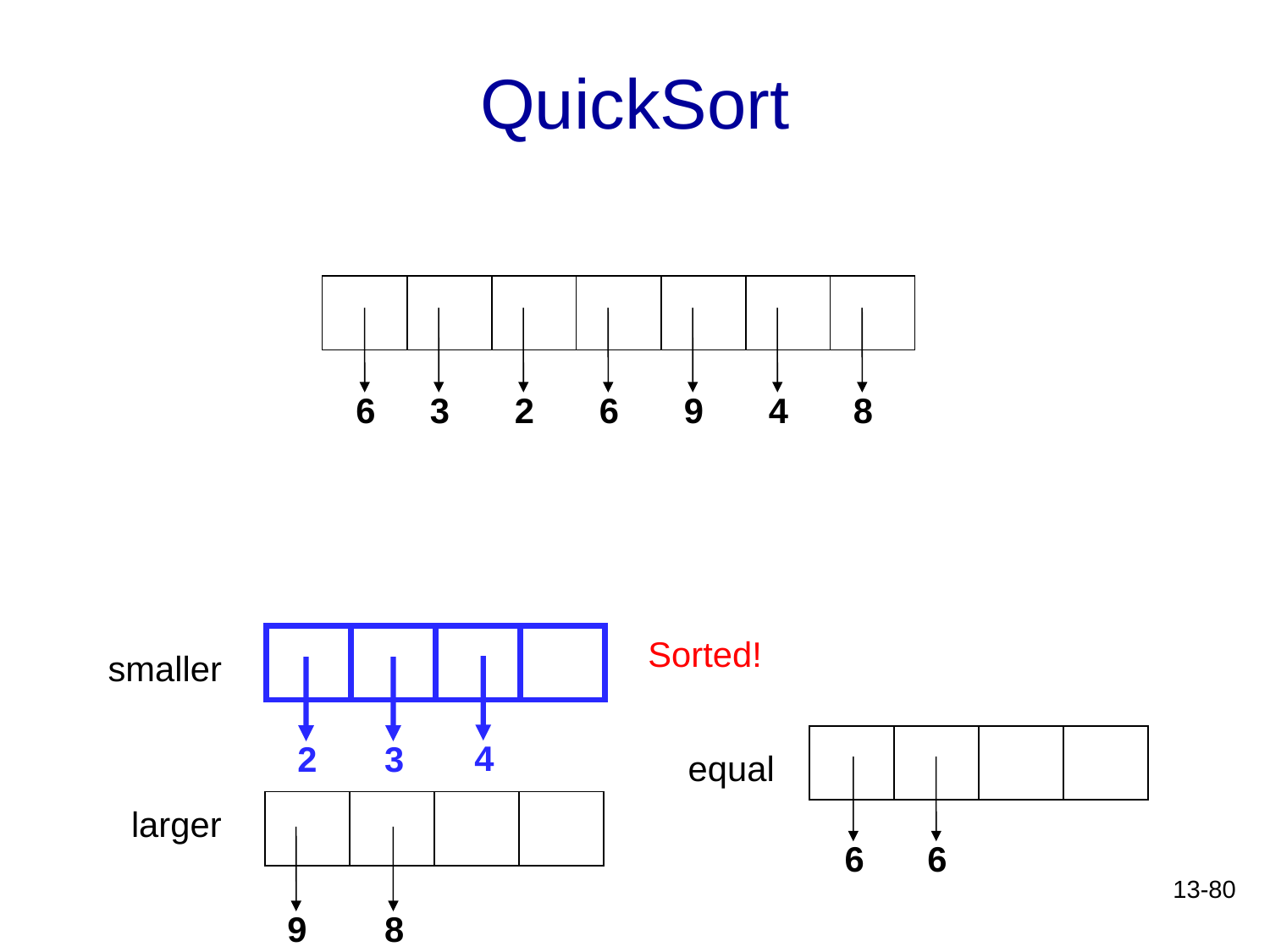

# QuickSort

6
3
2
6
9
4
8

Sorted!
smaller

4
2
3
equal

larger

6
6
13-80
9
8